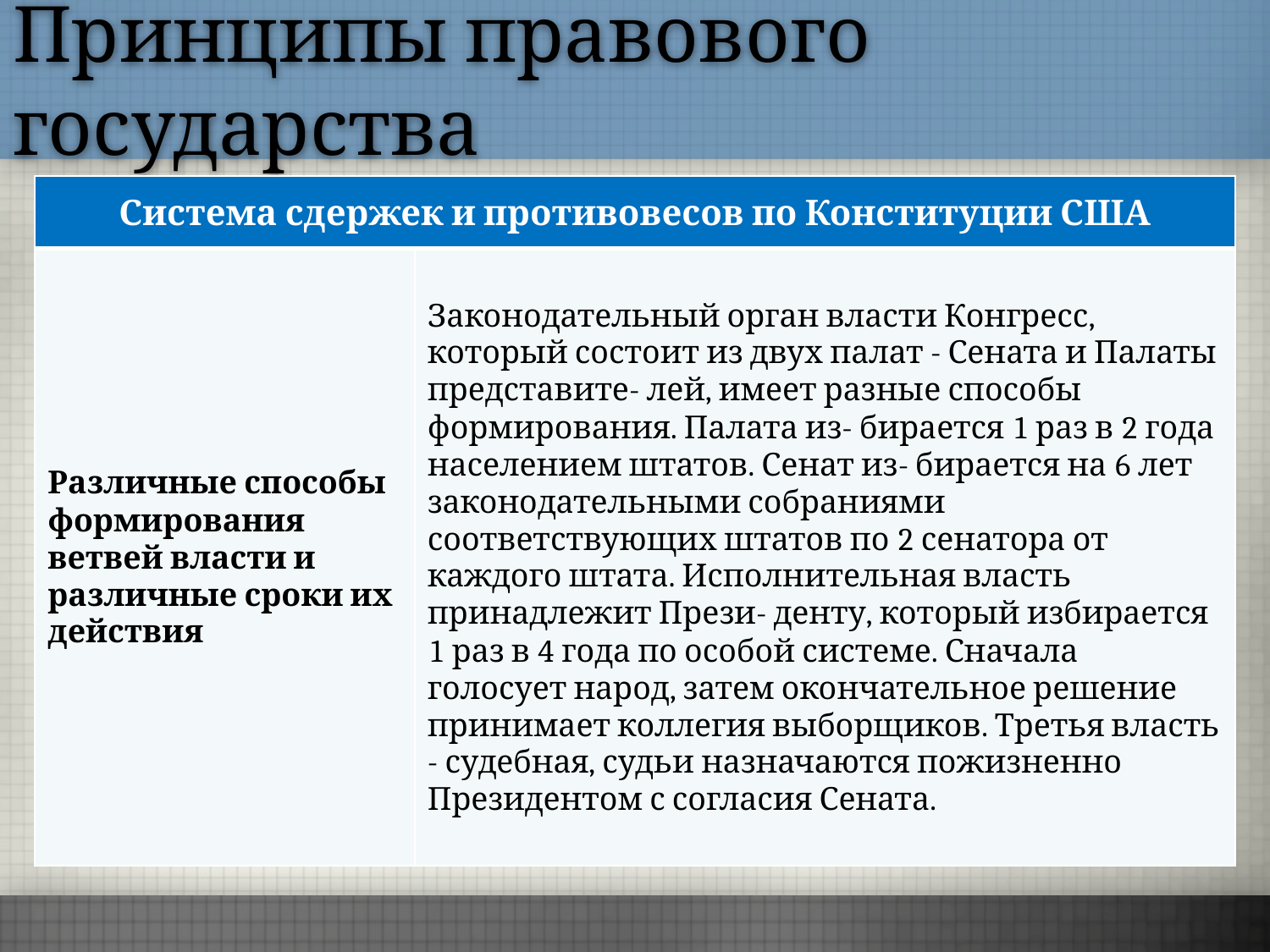

Принципы правового государства
| Система сдержек и противовесов по Конституции США |  |
| --- | --- |
| Различные способы формирования ветвей власти и различные сроки их действия | Законодательный орган власти Конгресс, который состоит из двух палат - Сената и Палаты представите- лей, имеет разные способы формирования. Палата из- бирается 1 раз в 2 года населением штатов. Сенат из- бирается на 6 лет законодательными собраниями соответствующих штатов по 2 сенатора от каждого штата. Исполнительная власть принадлежит Прези- денту, который избирается 1 раз в 4 года по особой системе. Сначала голосует народ, затем окончательное решение принимает коллегия выборщиков. Третья власть - судебная, судьи назначаются пожизненно Президентом с согласия Сената. |